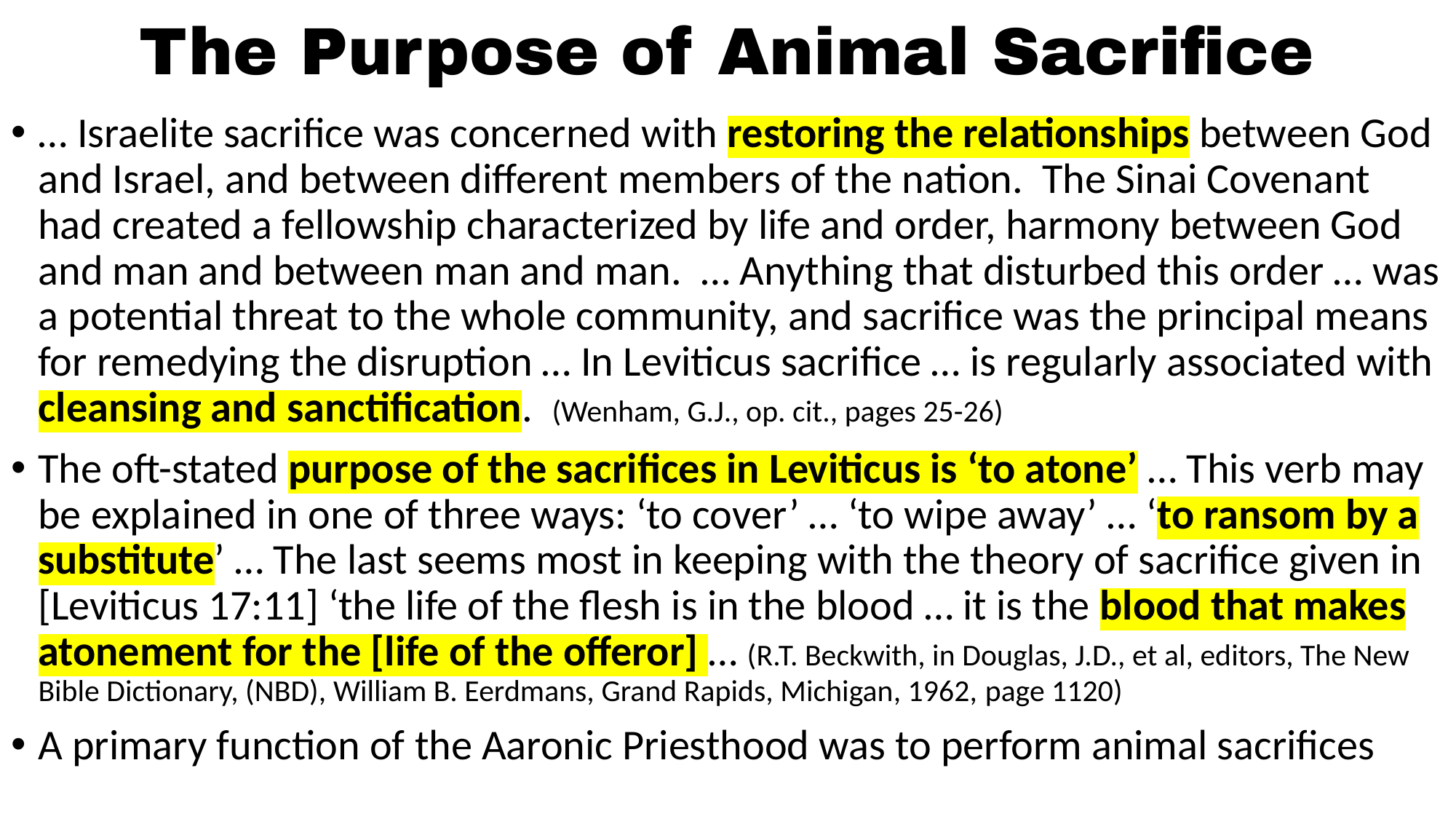

# The Purpose of Animal Sacrifice
… Israelite sacrifice was concerned with restoring the relationships between God and Israel, and between different members of the nation.  The Sinai Covenant had created a fellowship characterized by life and order, harmony between God and man and between man and man.  … Anything that disturbed this order … was a potential threat to the whole community, and sacrifice was the principal means for remedying the disruption … In Leviticus sacrifice … is regularly associated with cleansing and sanctification.  (Wenham, G.J., op. cit., pages 25-26)
The oft-stated purpose of the sacrifices in Leviticus is ‘to atone’ … This verb may be explained in one of three ways: ‘to cover’ … ‘to wipe away’ … ‘to ransom by a substitute’ … The last seems most in keeping with the theory of sacrifice given in [Leviticus 17:11] ‘the life of the flesh is in the blood … it is the blood that makes atonement for the [life of the offeror] … (R.T. Beckwith, in Douglas, J.D., et al, editors, The New Bible Dictionary, (NBD), William B. Eerdmans, Grand Rapids, Michigan, 1962, page 1120)
A primary function of the Aaronic Priesthood was to perform animal sacrifices